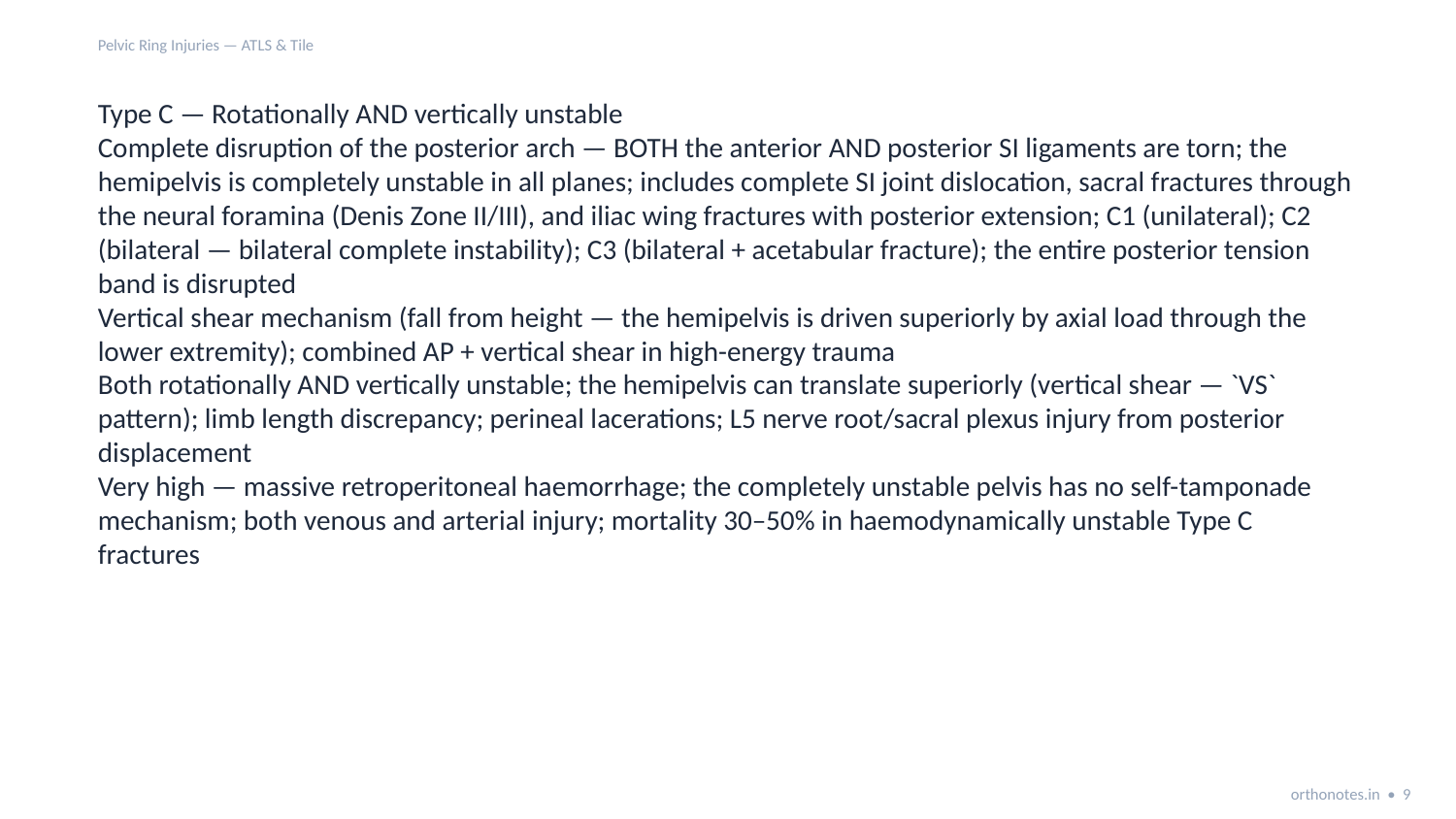

Pelvic Ring Injuries — ATLS & Tile
Type C — Rotationally AND vertically unstable
Complete disruption of the posterior arch — BOTH the anterior AND posterior SI ligaments are torn; the hemipelvis is completely unstable in all planes; includes complete SI joint dislocation, sacral fractures through the neural foramina (Denis Zone II/III), and iliac wing fractures with posterior extension; C1 (unilateral); C2 (bilateral — bilateral complete instability); C3 (bilateral + acetabular fracture); the entire posterior tension band is disrupted
Vertical shear mechanism (fall from height — the hemipelvis is driven superiorly by axial load through the lower extremity); combined AP + vertical shear in high-energy trauma
Both rotationally AND vertically unstable; the hemipelvis can translate superiorly (vertical shear — `VS` pattern); limb length discrepancy; perineal lacerations; L5 nerve root/sacral plexus injury from posterior displacement
Very high — massive retroperitoneal haemorrhage; the completely unstable pelvis has no self-tamponade mechanism; both venous and arterial injury; mortality 30–50% in haemodynamically unstable Type C fractures
orthonotes.in  •  9